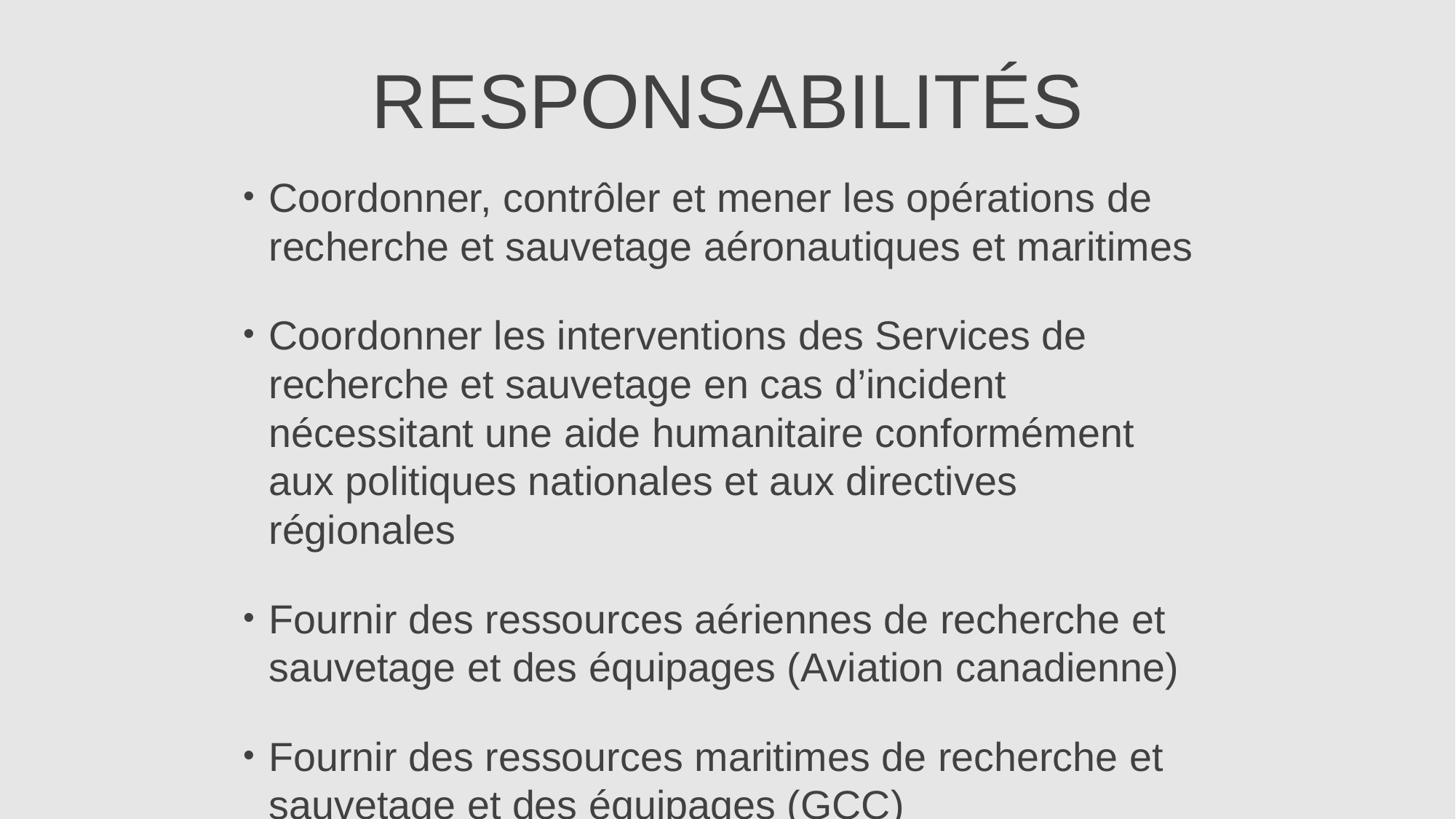

# RESPONSABILITÉS
Coordonner, contrôler et mener les opérations de recherche et sauvetage aéronautiques et maritimes
Coordonner les interventions des Services de recherche et sauvetage en cas d’incident nécessitant une aide humanitaire conformément aux politiques nationales et aux directives régionales
Fournir des ressources aériennes de recherche et sauvetage et des équipages (Aviation canadienne)
Fournir des ressources maritimes de recherche et sauvetage et des équipages (GCC)